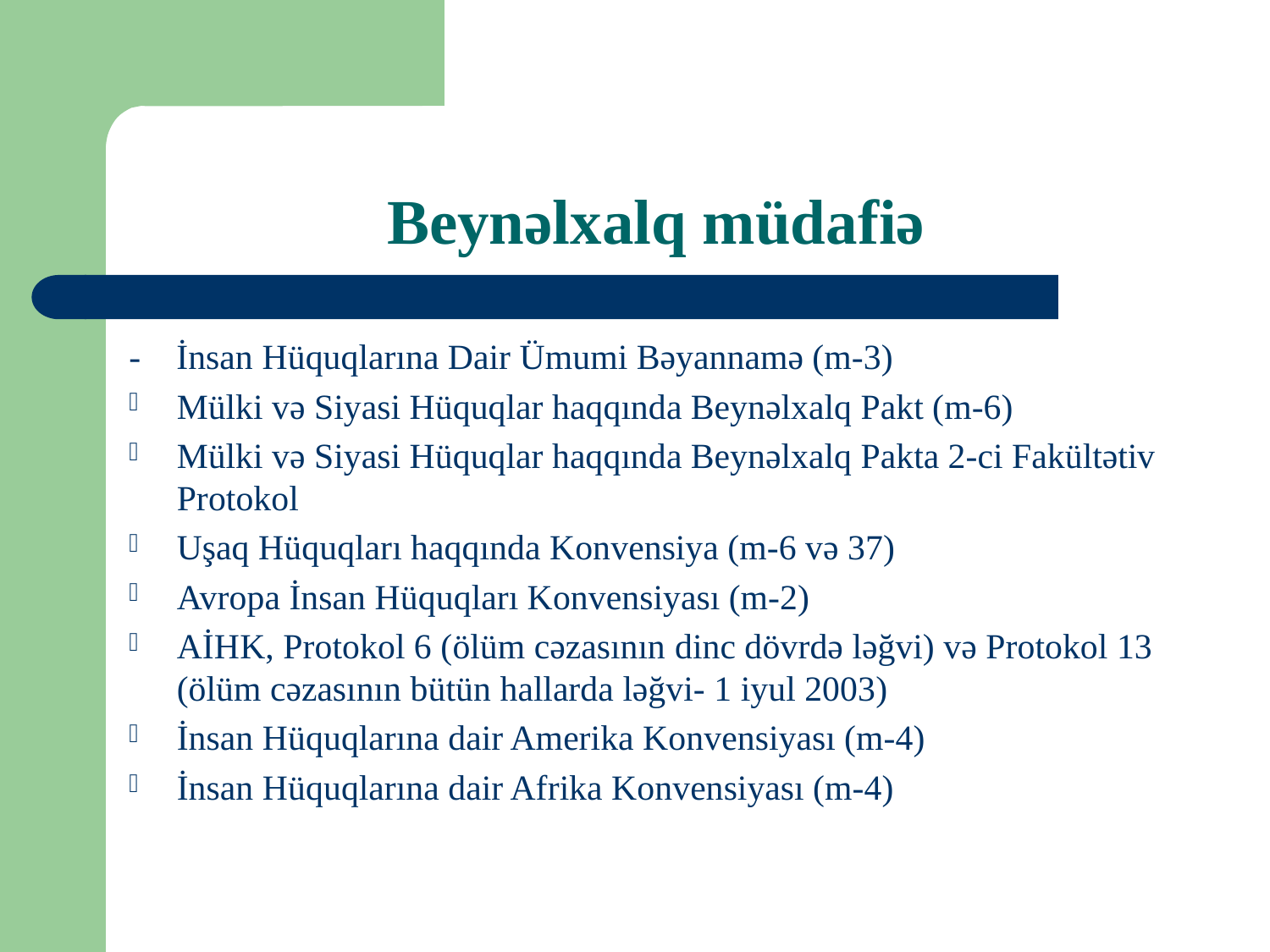

# Beynəlxalq müdafiə
-    İnsan Hüquqlarına Dair Ümumi Bəyannamə (m-3)
Mülki və Siyasi Hüquqlar haqqında Beynəlxalq Pakt (m-6)
Mülki və Siyasi Hüquqlar haqqında Beynəlxalq Pakta 2-ci Fakültətiv Protokol
Uşaq Hüquqları haqqında Konvensiya (m-6 və 37)
Avropa İnsan Hüquqları Konvensiyası (m-2)
AİHK, Protokol 6 (ölüm cəzasının dinc dövrdə ləğvi) və Protokol 13 (ölüm cəzasının bütün hallarda ləğvi- 1 iyul 2003)
İnsan Hüquqlarına dair Amerika Konvensiyası (m-4)
İnsan Hüquqlarına dair Afrika Konvensiyası (m-4)